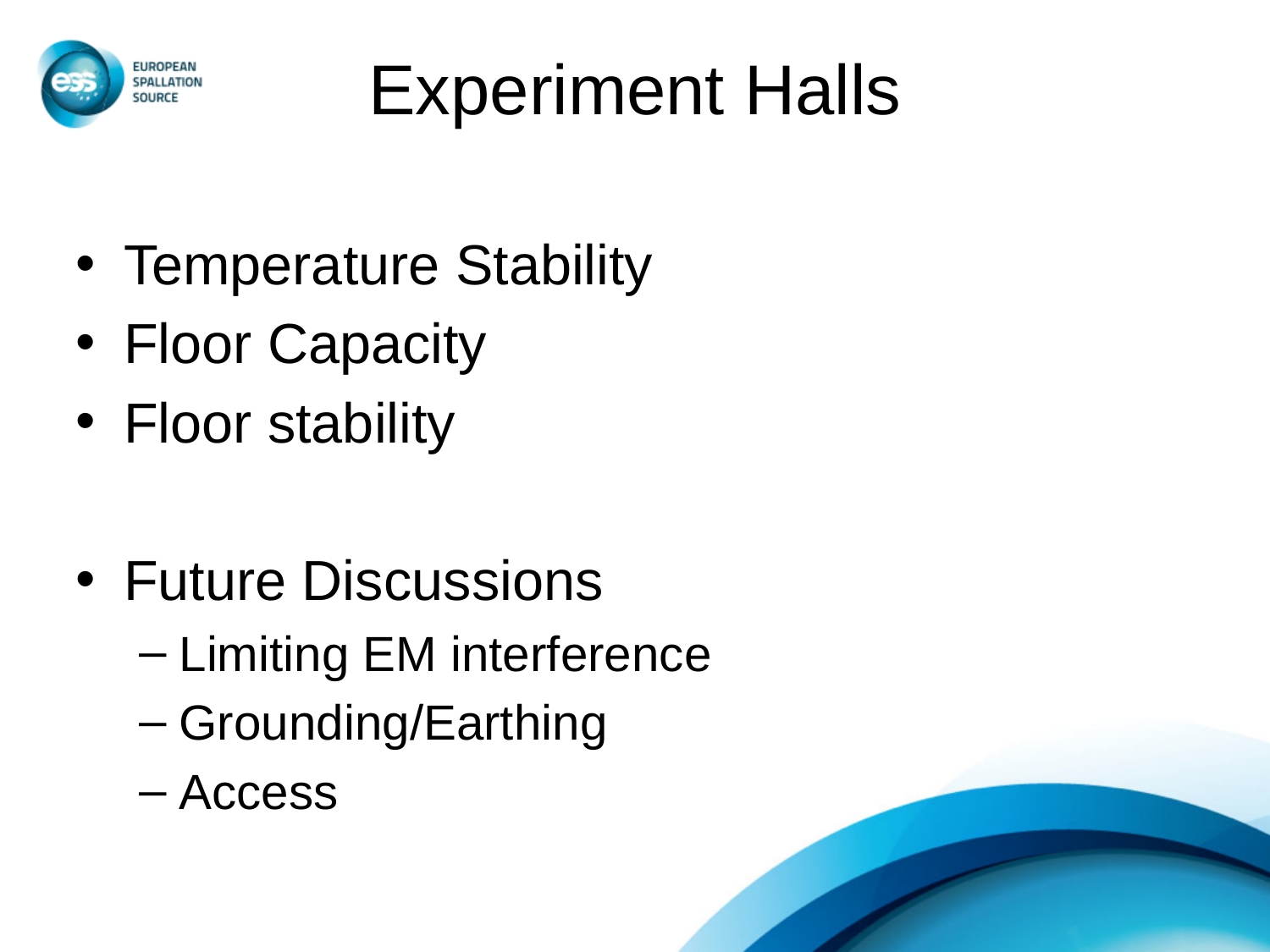

# Experiment Halls
Temperature Stability
Floor Capacity
Floor stability

Future Discussions
Limiting EM interference
Grounding/Earthing
Access